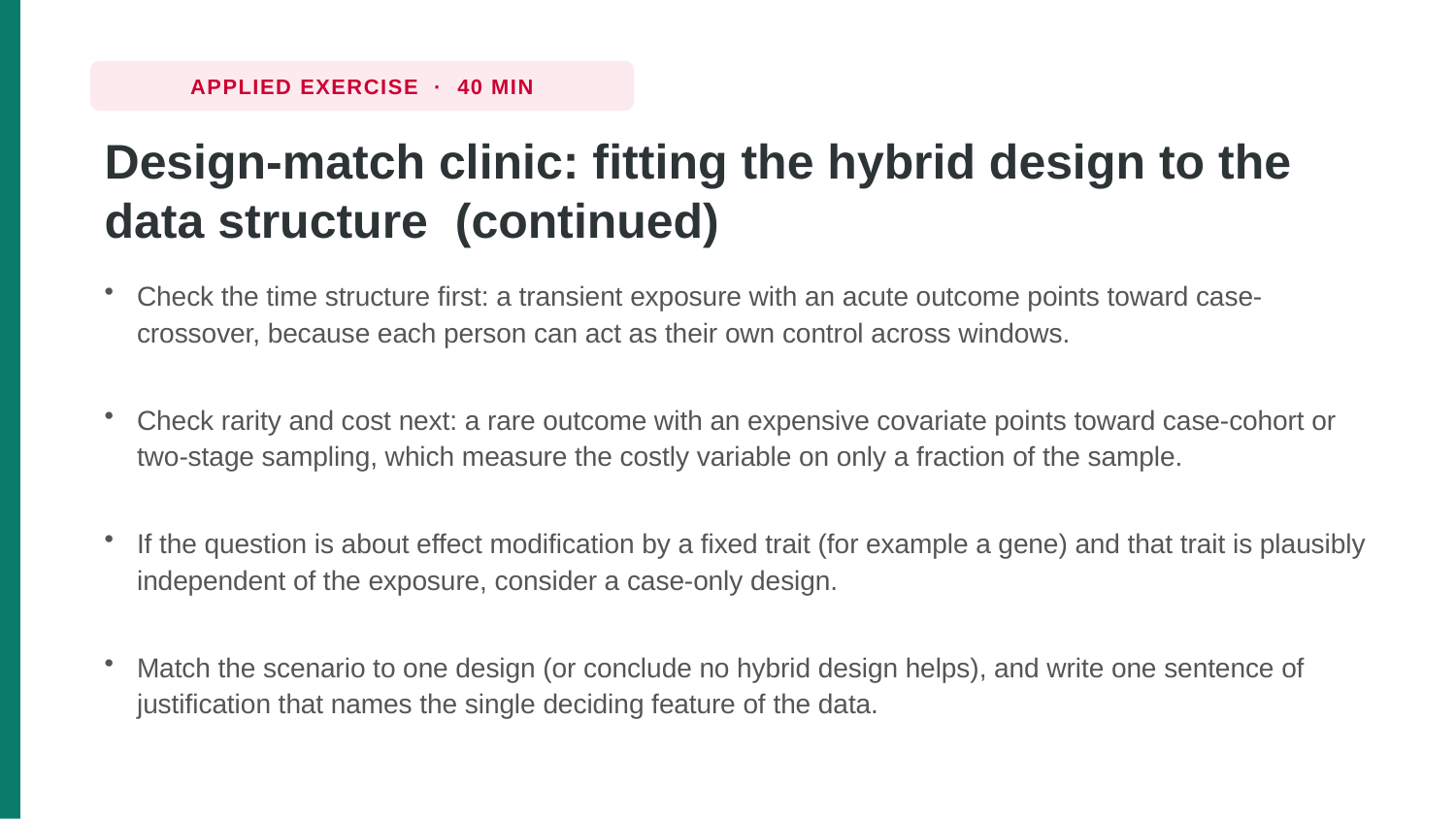

APPLIED EXERCISE  ·  40 MIN
Design-match clinic: fitting the hybrid design to the data structure  (continued)
Check the time structure first: a transient exposure with an acute outcome points toward case-crossover, because each person can act as their own control across windows.
Check rarity and cost next: a rare outcome with an expensive covariate points toward case-cohort or two-stage sampling, which measure the costly variable on only a fraction of the sample.
If the question is about effect modification by a fixed trait (for example a gene) and that trait is plausibly independent of the exposure, consider a case-only design.
Match the scenario to one design (or conclude no hybrid design helps), and write one sentence of justification that names the single deciding feature of the data.